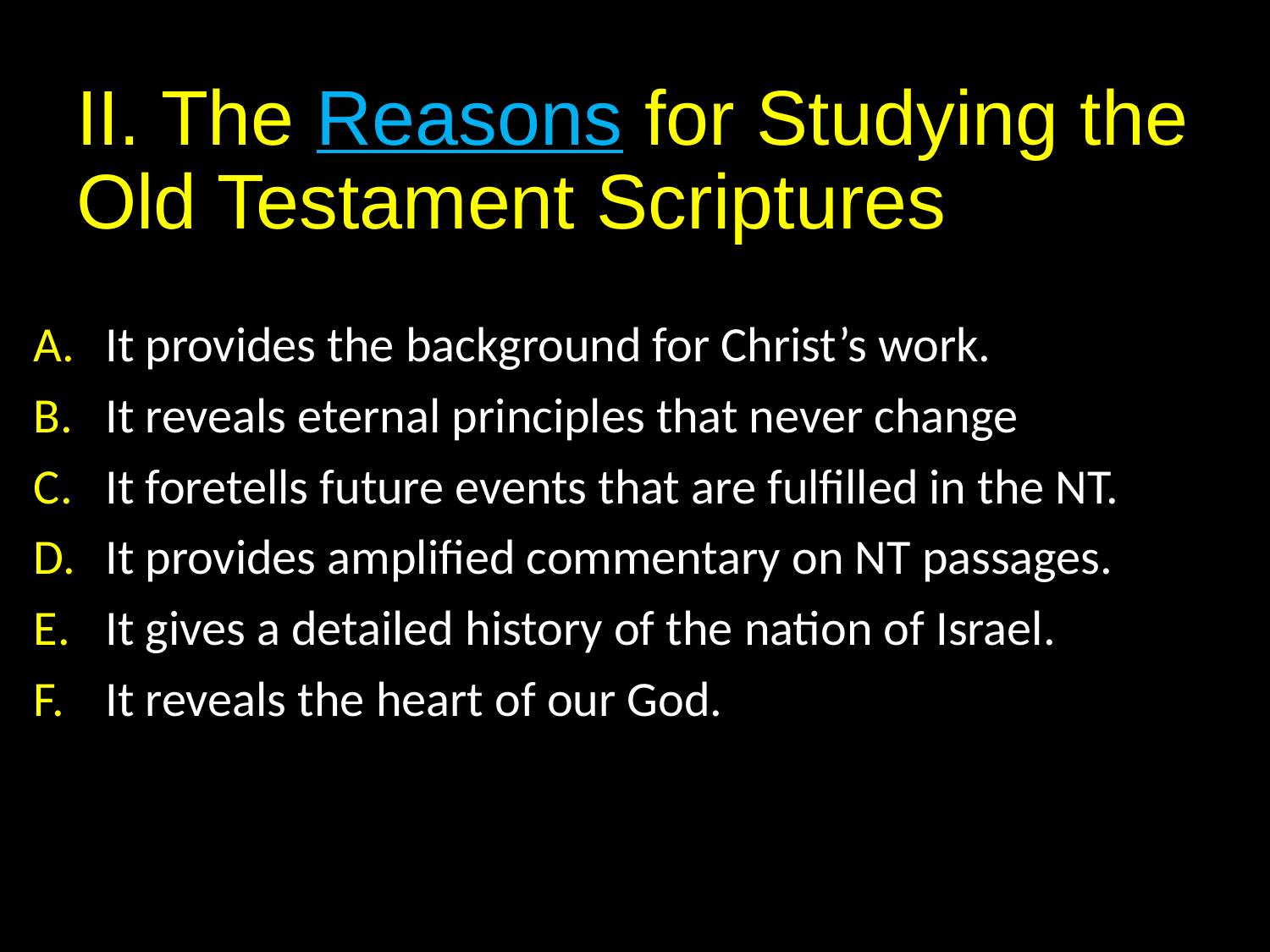

# II. The Reasons for Studying the Old Testament Scriptures
It provides the background for Christ’s work.
It reveals eternal principles that never change
It foretells future events that are fulfilled in the NT.
It provides amplified commentary on NT passages.
It gives a detailed history of the nation of Israel.
It reveals the heart of our God.